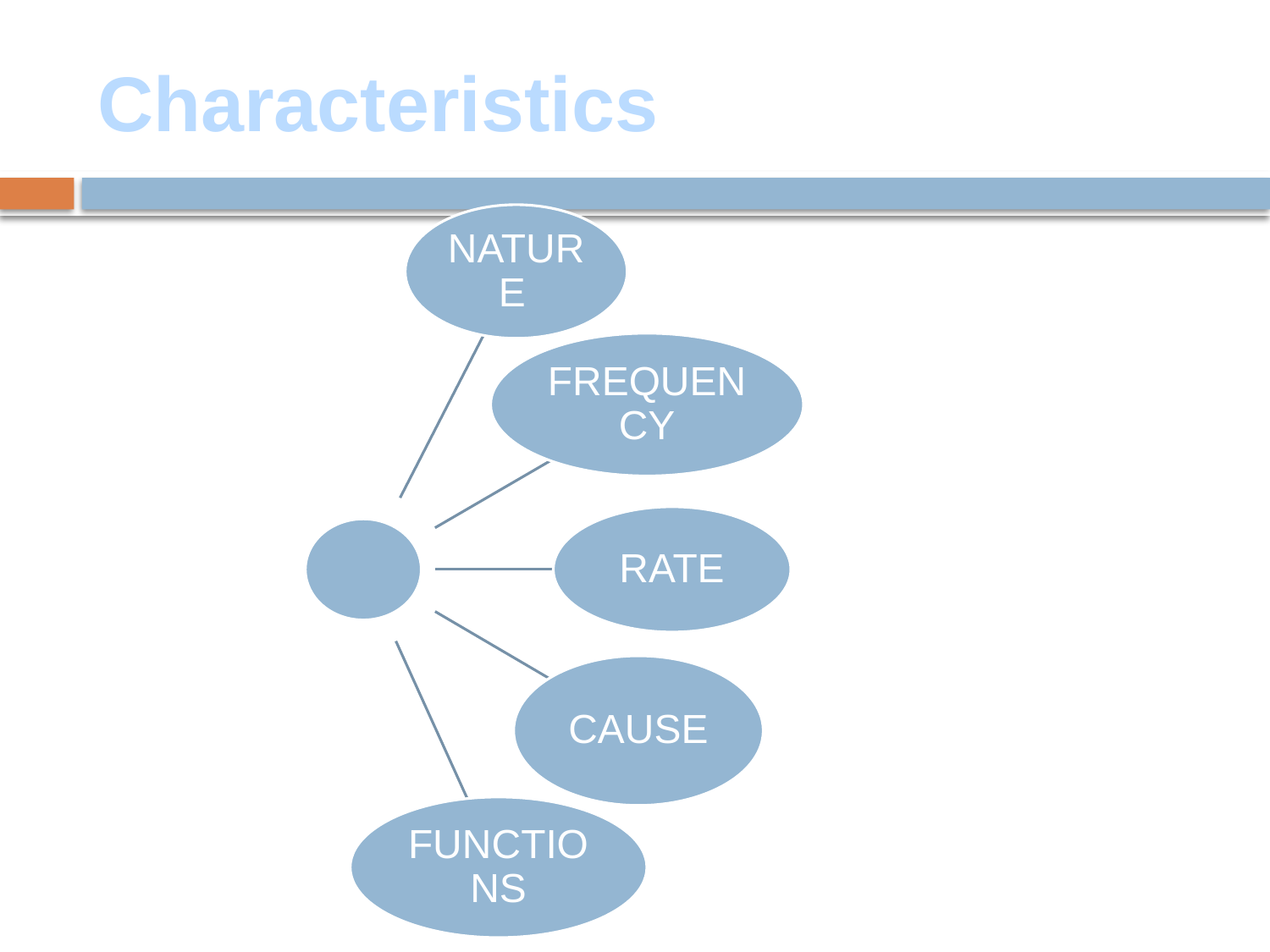

# Characteristics
NATURE
FREQUENCY
RATE
CAUSE
FUNCTIONS